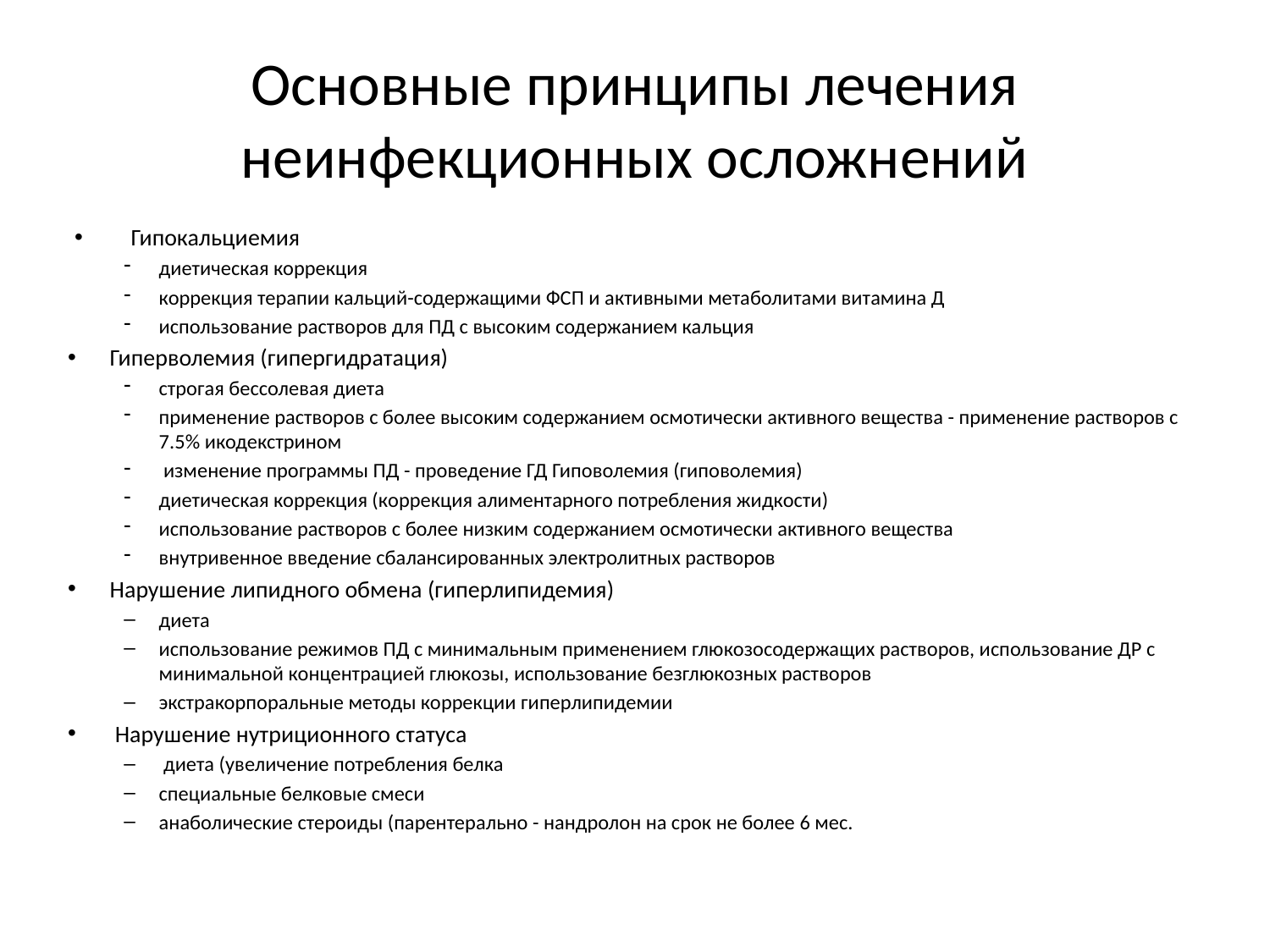

# Основные принципы лечения неинфекционных осложнений
Гипокальциемия
диетическая коррекция
коррекция терапии кальций-содержащими ФСП и активными метаболитами витамина Д
использование растворов для ПД с высоким содержанием кальция
Гиперволемия (гипергидратация)
строгая бессолевая диета
применение растворов с более высоким содержанием осмотически активного вещества - применение растворов с 7.5% икодекстрином
 изменение программы ПД - проведение ГД Гиповолемия (гиповолемия)
диетическая коррекция (коррекция алиментарного потребления жидкости)
использование растворов с более низким содержанием осмотически активного вещества
внутривенное введение сбалансированных электролитных растворов
Нарушение липидного обмена (гиперлипидемия)
диета
использование режимов ПД с минимальным применением глюкозосодержащих растворов, использование ДР с минимальной концентрацией глюкозы, использование безглюкозных растворов
экстракорпоральные методы коррекции гиперлипидемии
 Нарушение нутриционного статуса
 диета (увеличение потребления белка
специальные белковые смеси
анаболические стероиды (парентерально - нандролон на срок не более 6 мес.